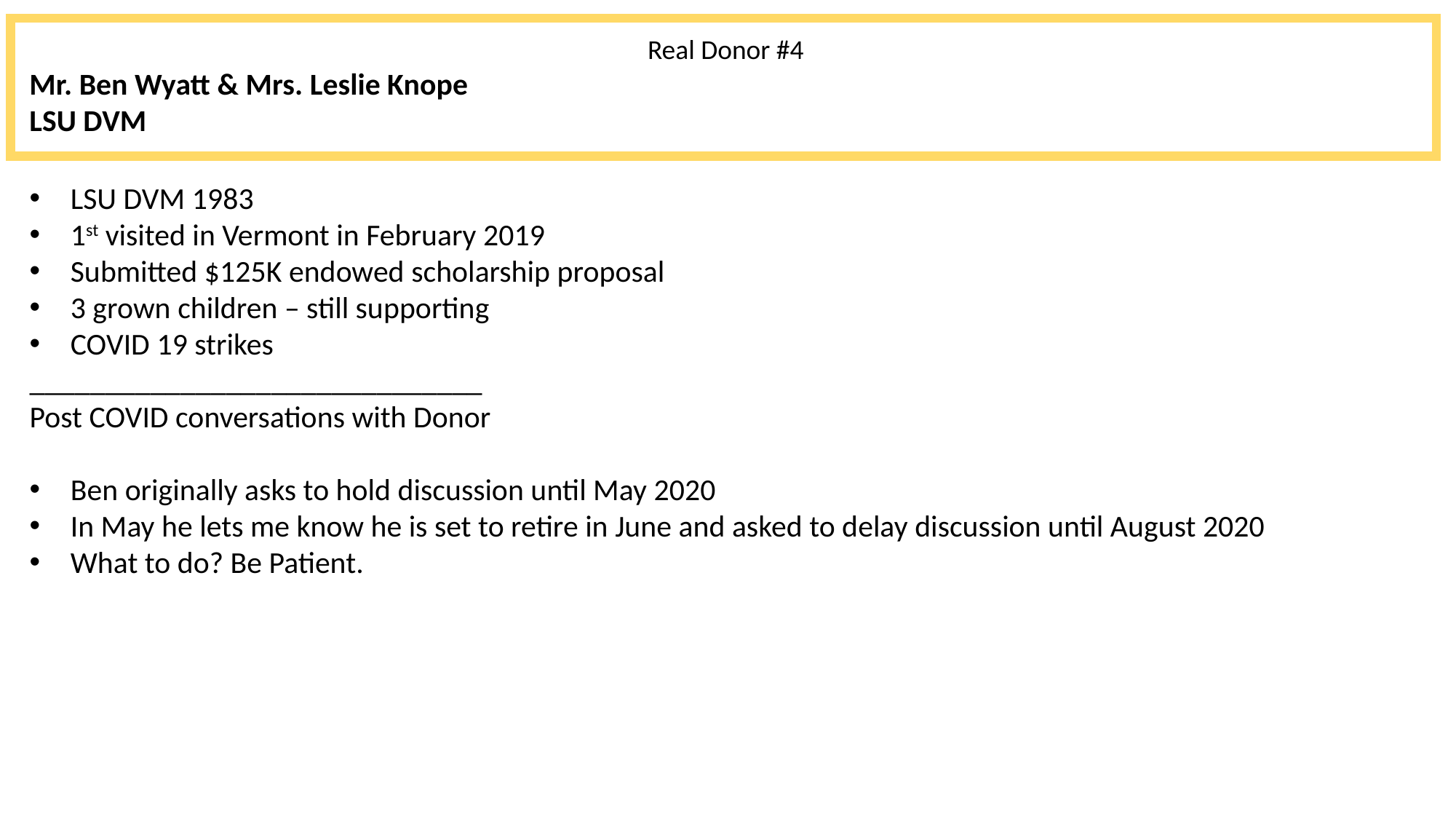

Real Donor #4
Mr. Ben Wyatt & Mrs. Leslie Knope
LSU DVM
LSU DVM 1983
1st visited in Vermont in February 2019
Submitted $125K endowed scholarship proposal
3 grown children – still supporting
COVID 19 strikes
______________________________
Post COVID conversations with Donor

Ben originally asks to hold discussion until May 2020
In May he lets me know he is set to retire in June and asked to delay discussion until August 2020
What to do? Be Patient.